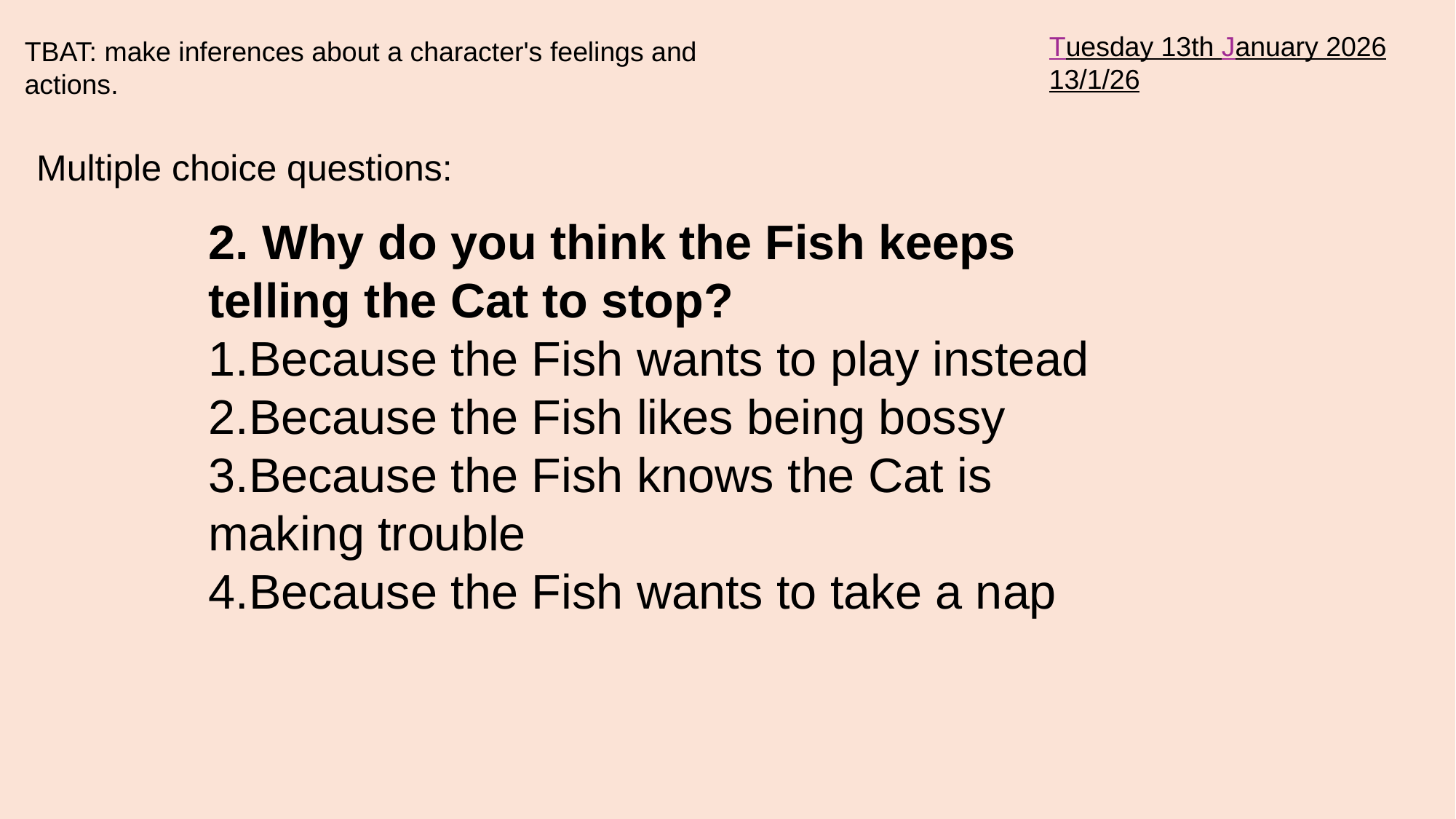

Tuesday 13th January 2026
13/1/26
TBAT: make inferences about a character's feelings and actions.
Multiple choice questions:
2. Why do you think the Fish keeps telling the Cat to stop?
Because the Fish wants to play instead
Because the Fish likes being bossy
Because the Fish knows the Cat is making trouble
Because the Fish wants to take a nap